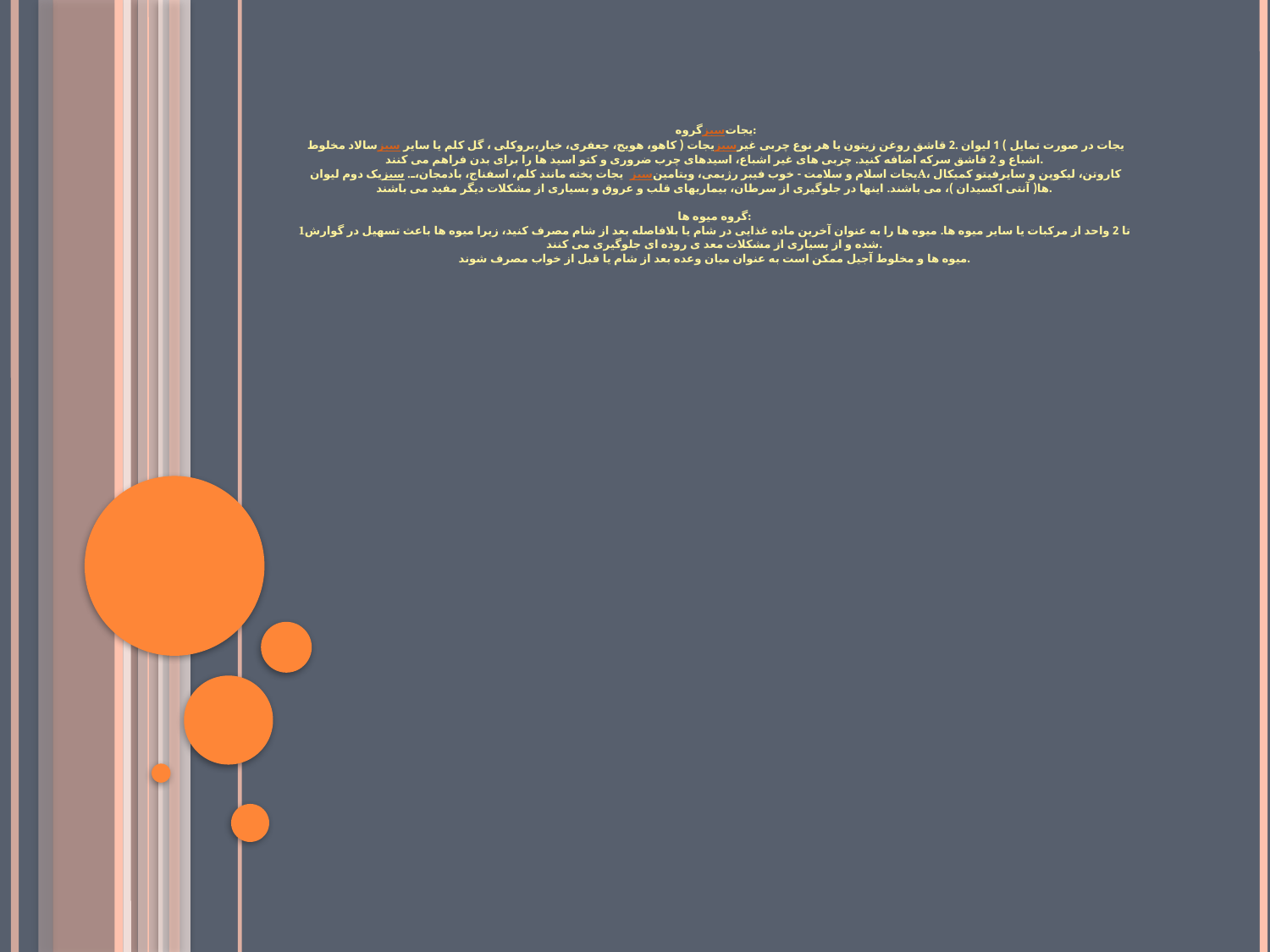

گروه سبزیجات:
سالاد مخلوط سبزیجات ( کاهو، هویج، جعفری، خیار،بروکلی ، گل کلم یا سایر سبزیجات در صورت تمایل ) 1 لیوان .2 قاشق روغن زیتون یا هر نوع چربی غیر اشباع و 2 قاشق سرکه اضافه کنید. چربی های غیر اشباع، اسیدهای چرب ضروری و کتو اسید ها را برای بدن فراهم می کنند.
یک دوم لیوان سبزیجات پخته مانند کلم، اسفناج، بادمجان،. سبزیجات اسلام و سلامت - خوب فیبر رژیمی، ویتامینA، کاروتن، لیکوپن و سایرفیتو کمیکال ها( آنتی اکسیدان )، می باشند. اینها در جلوگیری از سرطان، بیماریهای قلب و عروق و بسیاری از مشکلات دیگر مفید می باشند.
گروه میوه ها:
1تا 2 واحد از مرکبات یا سایر میوه ها. میوه ها را به عنوان آخرین ماده غذایی در شام یا بلافاصله بعد از شام مصرف کنید، زیرا میوه ها باعث تسهیل در گوارش شده و از بسیاری از مشکلات معد ی روده ای جلوگیری می کنند.
میوه ها و مخلوط آجیل ممکن است به عنوان میان وعده بعد از شام یا قبل از خواب مصرف شوند.